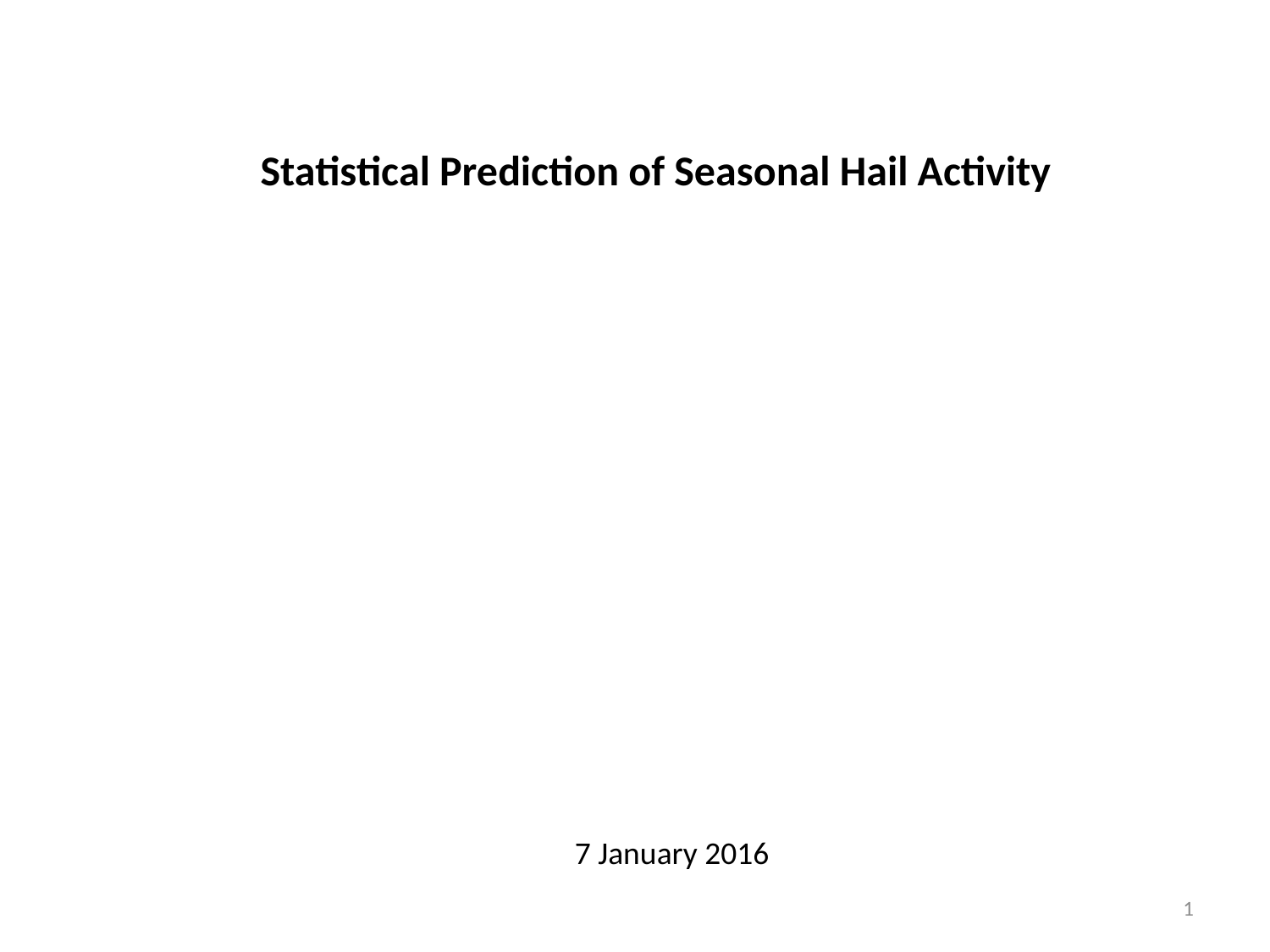

Statistical Prediction of Seasonal Hail Activity
7 January 2016
1